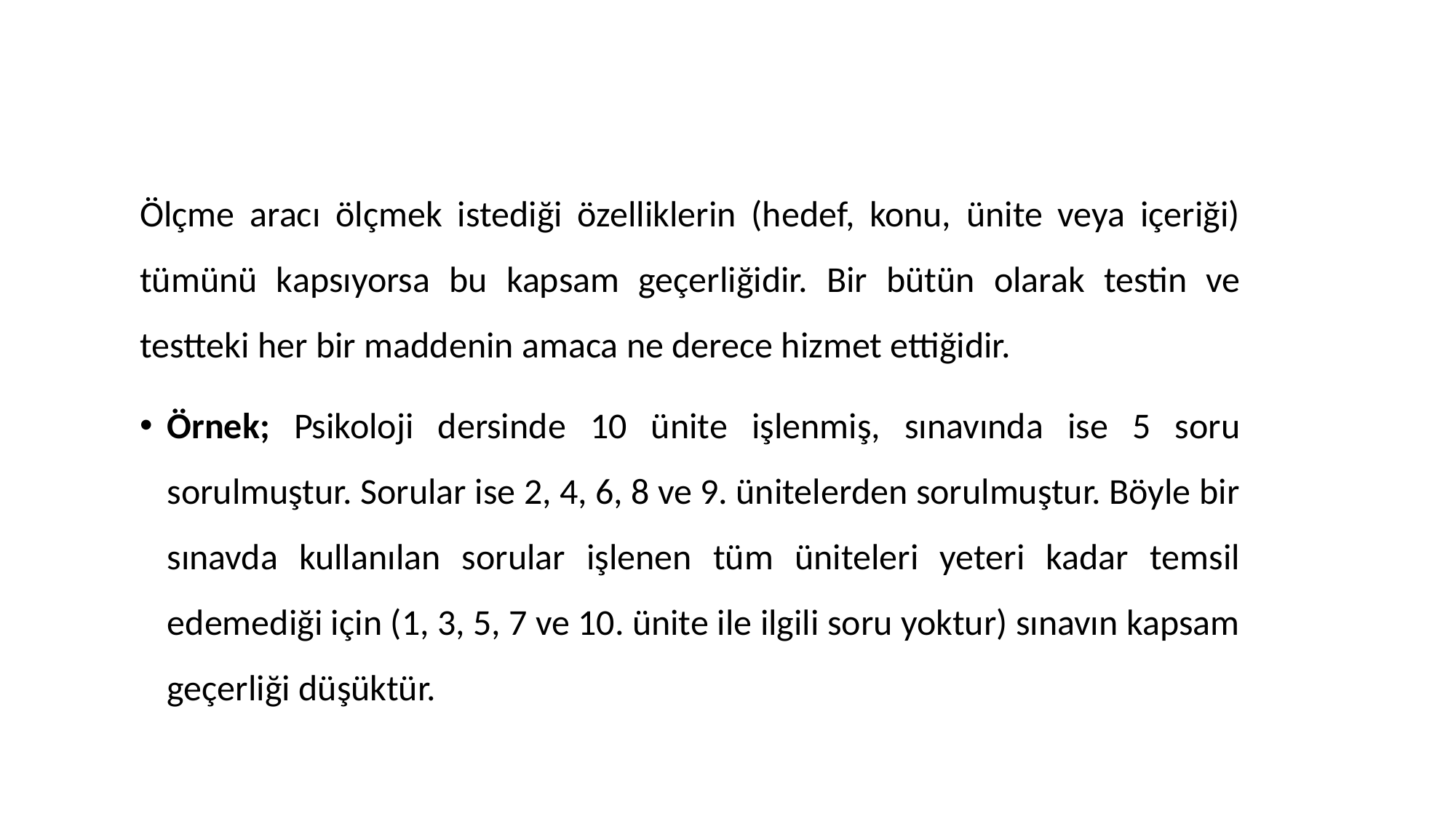

#
Ölçme aracı ölçmek istediği özelliklerin (hedef, konu, ünite veya içeriği) tümünü kapsıyorsa bu kapsam geçerliğidir. Bir bütün olarak testin ve testteki her bir maddenin amaca ne derece hizmet ettiğidir.
Örnek; Psikoloji dersinde 10 ünite işlenmiş, sınavında ise 5 soru sorulmuştur. Sorular ise 2, 4, 6, 8 ve 9. ünitelerden sorulmuştur. Böyle bir sınavda kullanılan sorular işlenen tüm üniteleri yeteri kadar temsil edemediği için (1, 3, 5, 7 ve 10. ünite ile ilgili soru yoktur) sınavın kapsam geçerliği düşüktür.